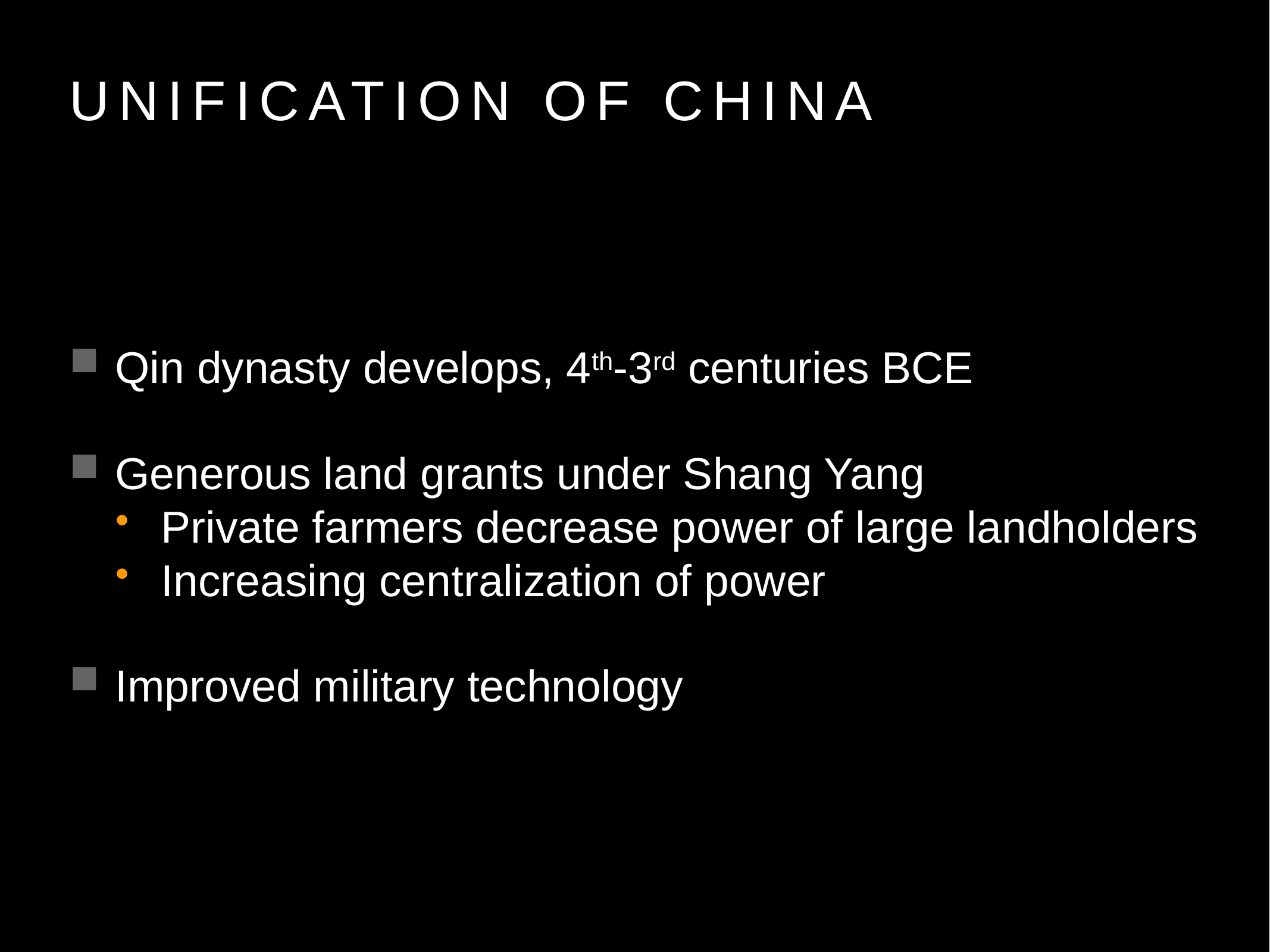

# Unification of China
Qin dynasty develops, 4th-3rd centuries BCE
Generous land grants under Shang Yang
Private farmers decrease power of large landholders
Increasing centralization of power
Improved military technology